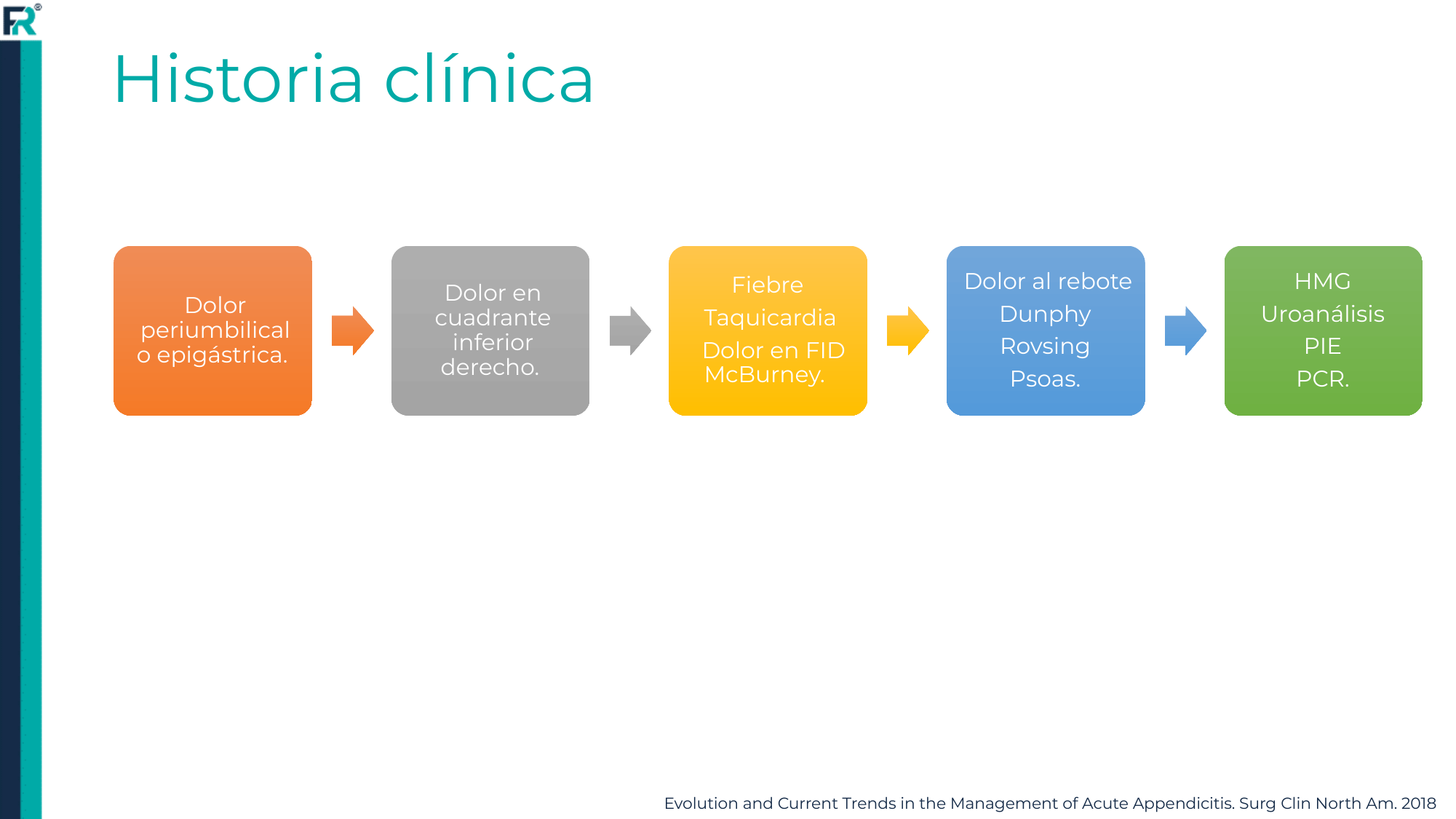

# Historia clínica
Dolor periumbilical o epigástrica.

Dolor en cuadrante inferior derecho.

Fiebre
Taquicardia
 Dolor en FID McBurney.

Dolor al rebote
Dunphy
Rovsing
Psoas.

HMG
Uroanálisis
PIE
PCR.
Evolution and Current Trends in the Management of Acute Appendicitis. Surg Clin North Am. 2018